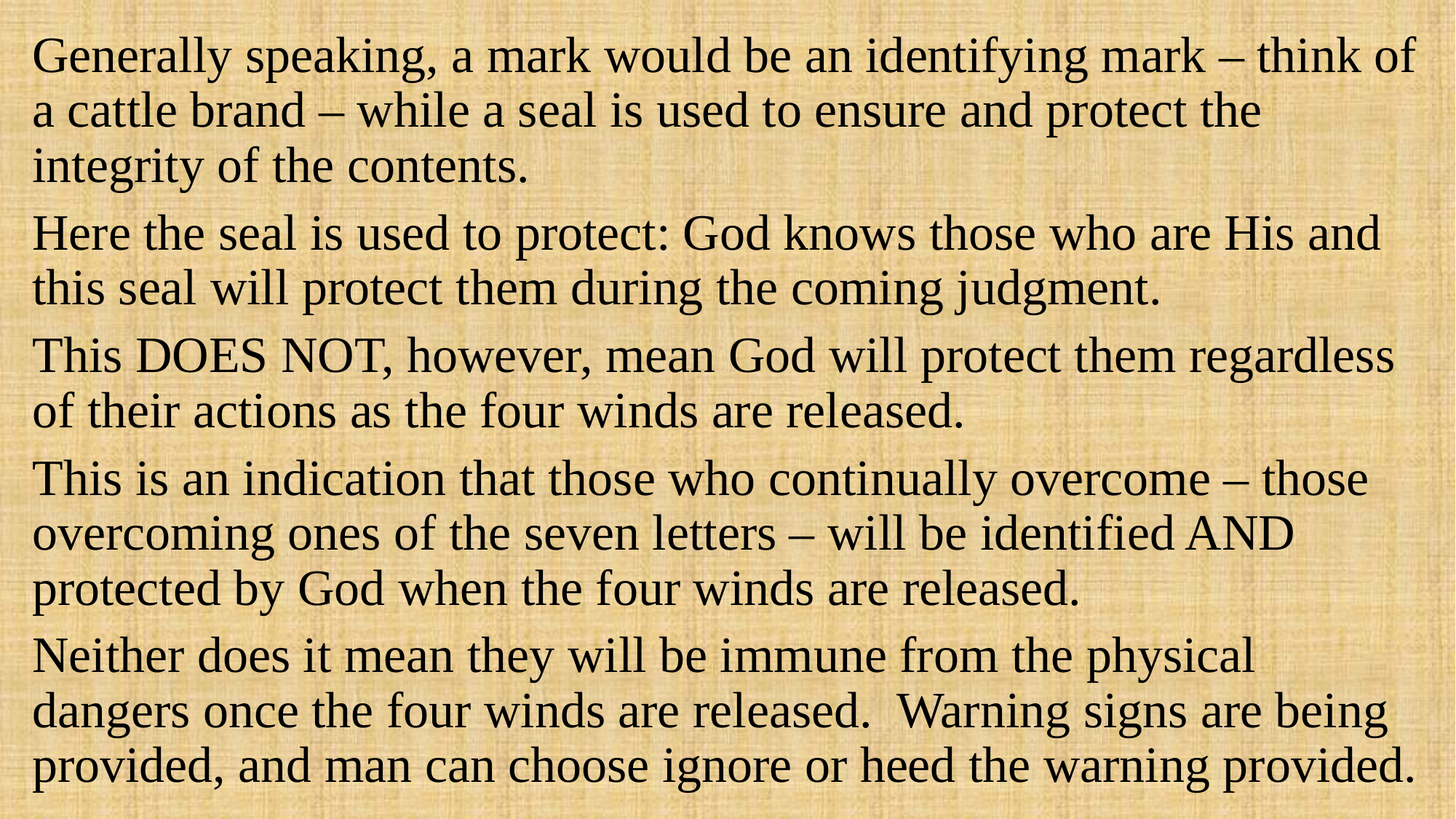

Generally speaking, a mark would be an identifying mark – think of a cattle brand – while a seal is used to ensure and protect the integrity of the contents.
Here the seal is used to protect: God knows those who are His and this seal will protect them during the coming judgment.
This DOES NOT, however, mean God will protect them regardless of their actions as the four winds are released.
This is an indication that those who continually overcome – those overcoming ones of the seven letters – will be identified AND protected by God when the four winds are released.
Neither does it mean they will be immune from the physical dangers once the four winds are released.  Warning signs are being provided, and man can choose ignore or heed the warning provided.